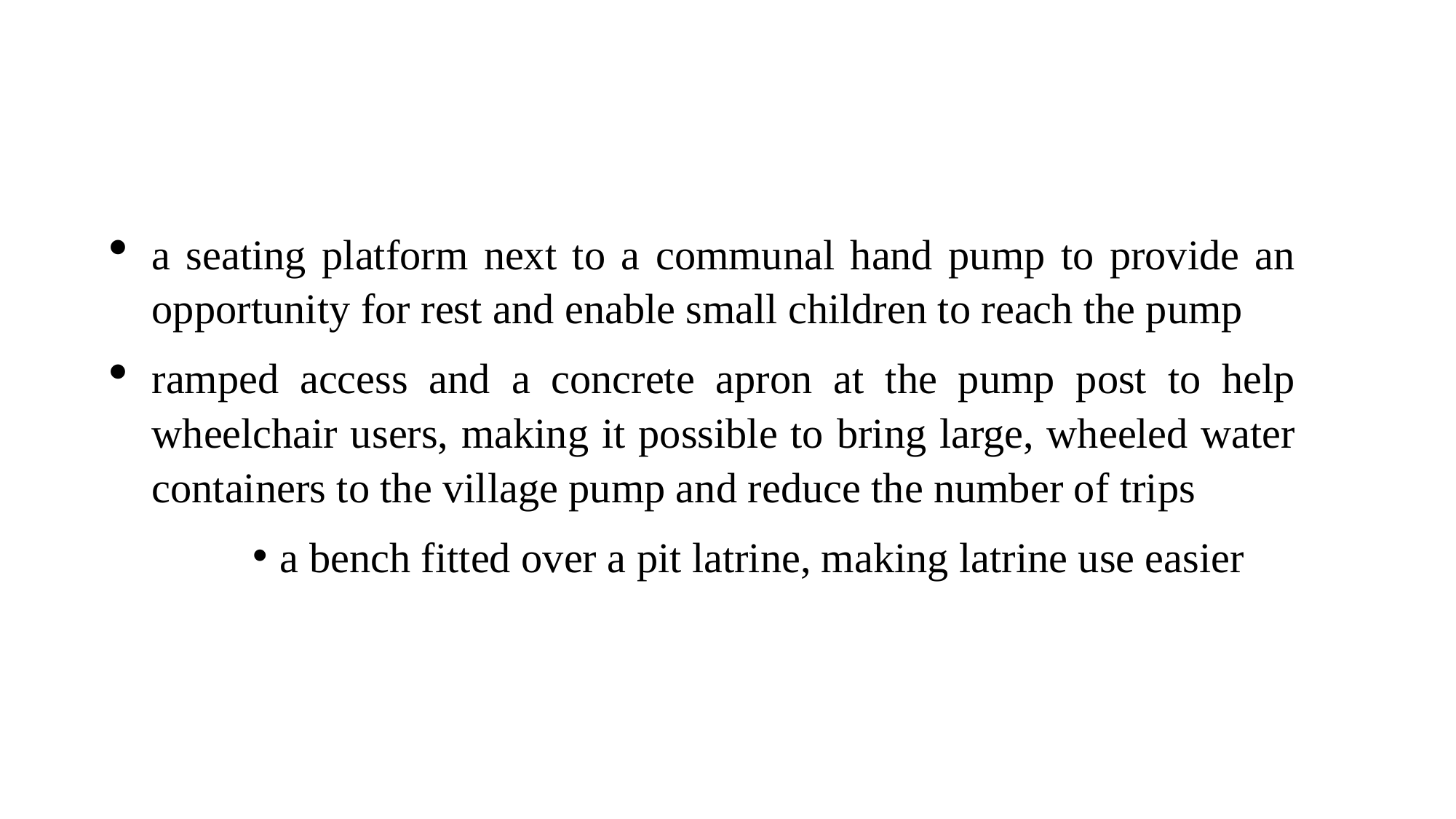

#
a seating platform next to a communal hand pump to provide an opportunity for rest and enable small children to reach the pump
ramped access and a concrete apron at the pump post to help wheelchair users, making it possible to bring large, wheeled water containers to the village pump and reduce the number of trips
a bench fitted over a pit latrine, making latrine use easier